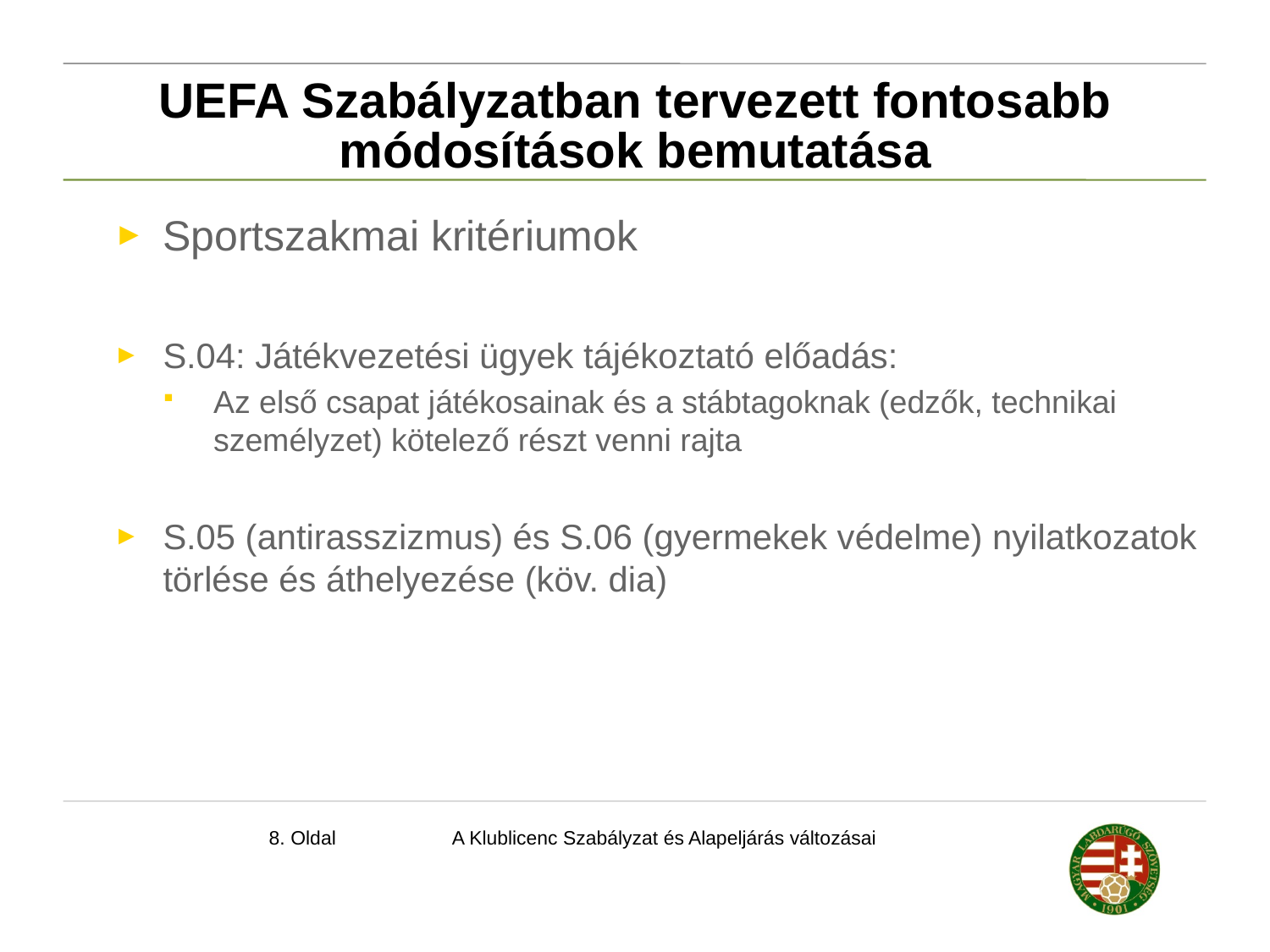

UEFA Szabályzatban tervezett fontosabb módosítások bemutatása
Sportszakmai kritériumok

S.04: Játékvezetési ügyek tájékoztató előadás:
Az első csapat játékosainak és a stábtagoknak (edzők, technikai személyzet) kötelező részt venni rajta

S.05 (antirasszizmus) és S.06 (gyermekek védelme) nyilatkozatok törlése és áthelyezése (köv. dia)